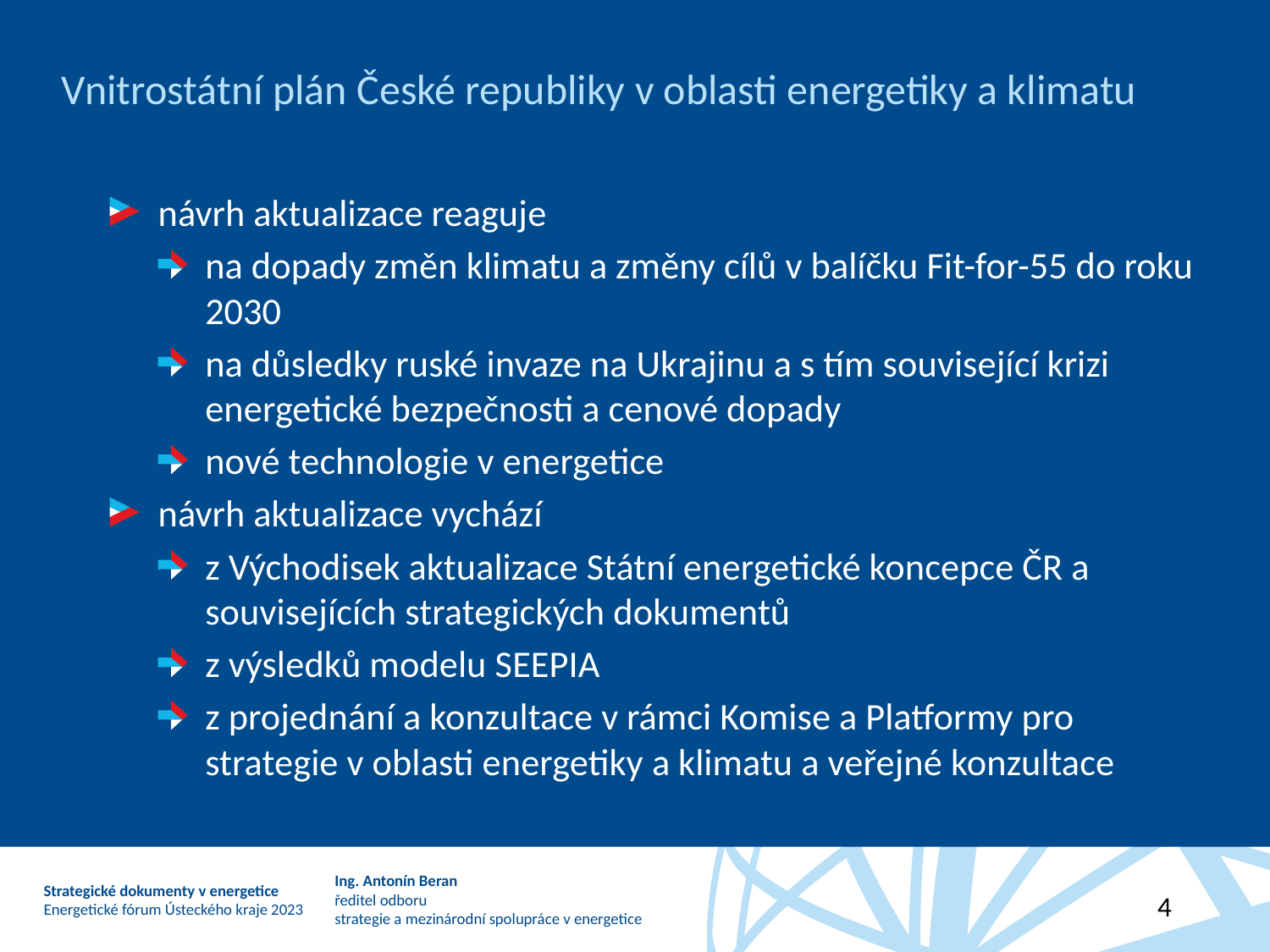

# Vnitrostátní plán České republiky v oblasti energetiky a klimatu
návrh aktualizace reaguje
na dopady změn klimatu a změny cílů v balíčku Fit-for-55 do roku 2030
na důsledky ruské invaze na Ukrajinu a s tím související krizi energetické bezpečnosti a cenové dopady
nové technologie v energetice
návrh aktualizace vychází
z Východisek aktualizace Státní energetické koncepce ČR a souvisejících strategických dokumentů
z výsledků modelu SEEPIA
z projednání a konzultace v rámci Komise a Platformy pro strategie v oblasti energetiky a klimatu a veřejné konzultace